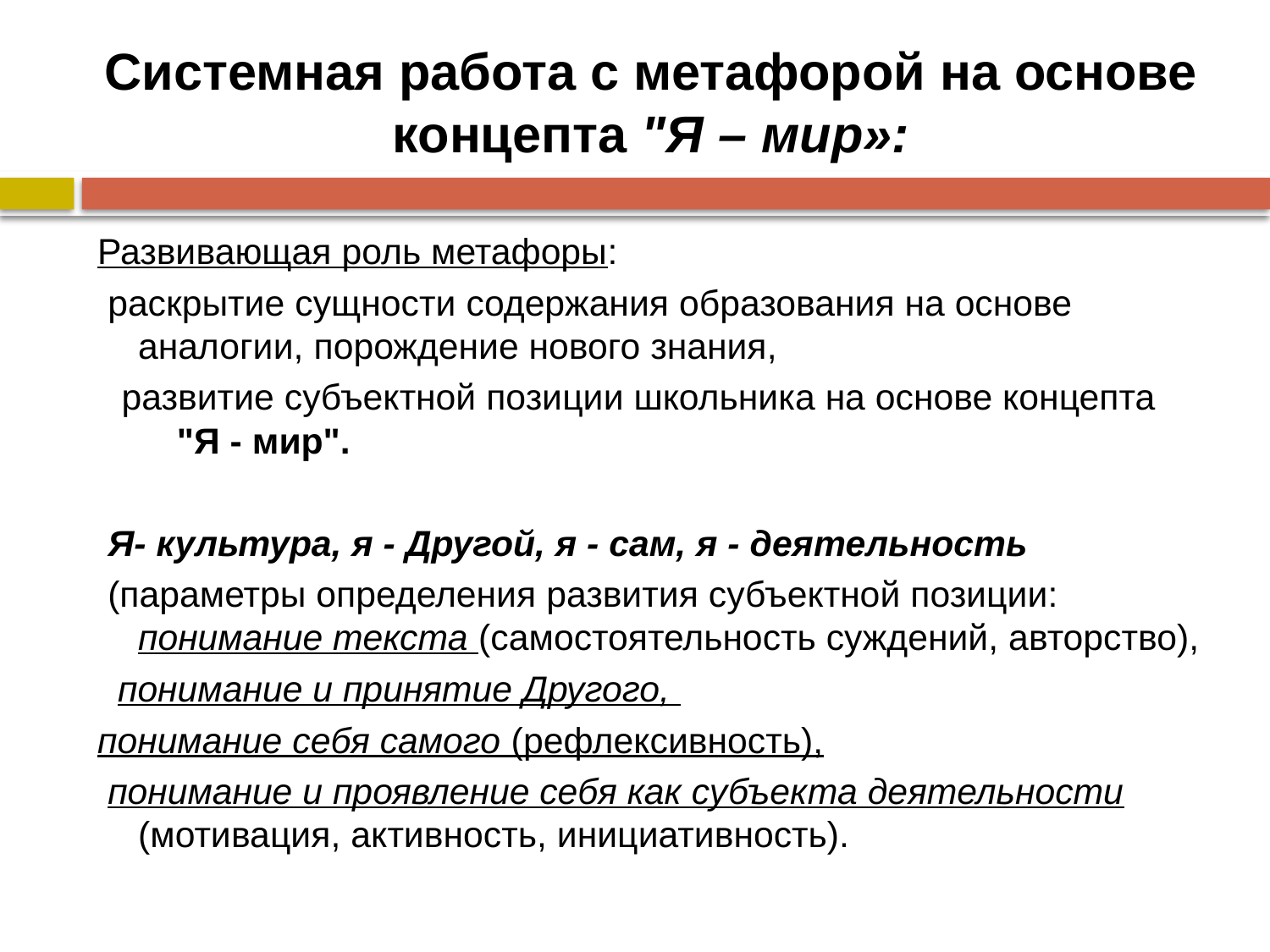

# Системная работа с метафорой на основе концепта "Я – мир»:
Развивающая роль метафоры:
 раскрытие сущности содержания образования на основе аналогии, порождение нового знания,
 развитие субъектной позиции школьника на основе концепта "Я - мир".

 Я- культура, я - Другой, я - сам, я - деятельность
 (параметры определения развития субъектной позиции: понимание текста (самостоятельность суждений, авторство),
  понимание и принятие Другого,
понимание себя самого (рефлексивность),
 понимание и проявление себя как субъекта деятельности (мотивация, активность, инициативность).